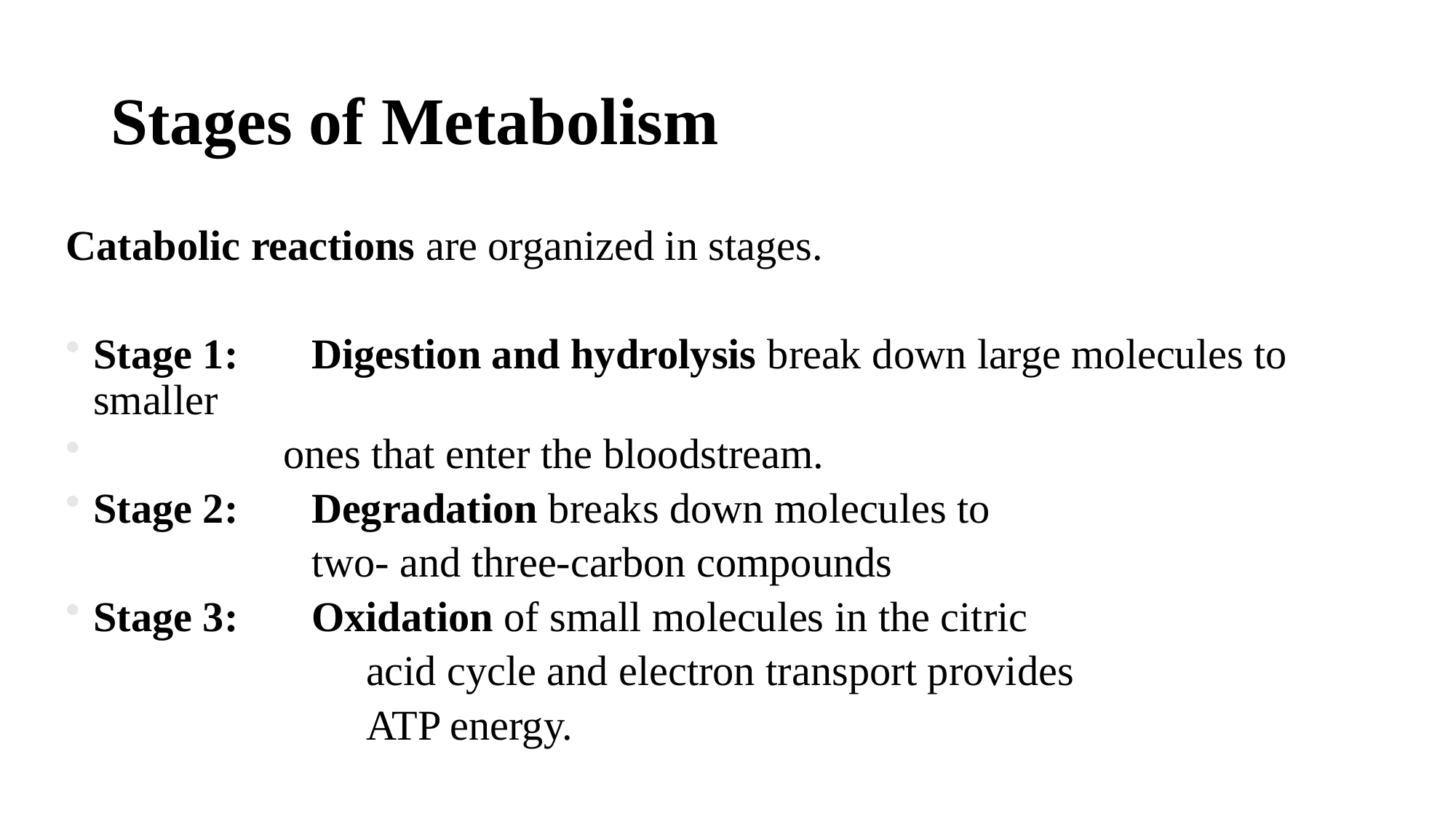

# Stages of Metabolism
Catabolic reactions are organized in stages.

Stage 1: 	Digestion and hydrolysis break down large molecules to smaller
                  ones that enter the bloodstream.
Stage 2: 	Degradation breaks down molecules to
			two- and three-carbon compounds
Stage 3: 	Oxidation of small molecules in the citric
			acid cycle and electron transport provides
			ATP energy.